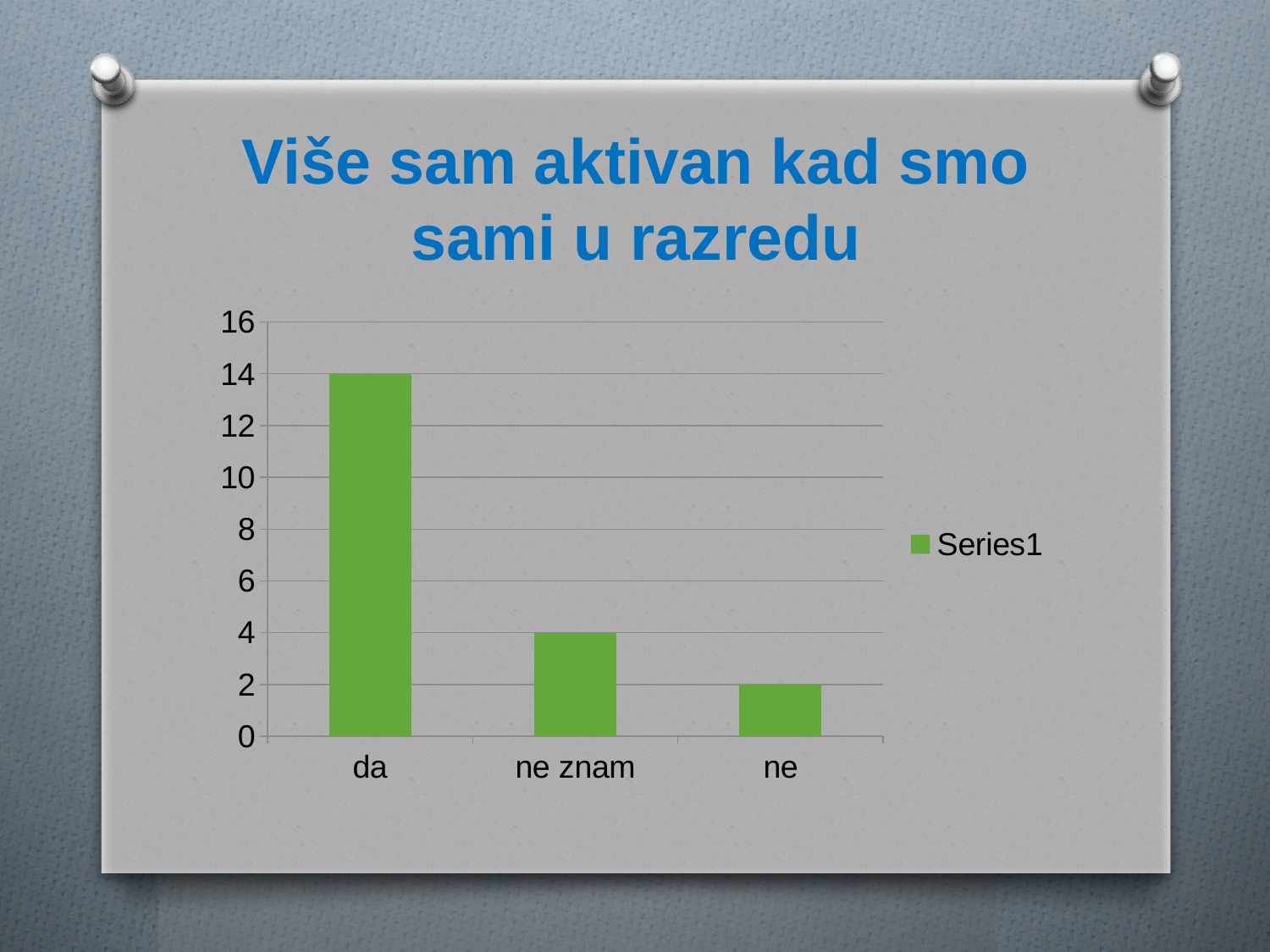

# Više sam aktivan kad smo sami u razredu

### Chart

| Category |  |
|---|---|
| da | 14.0 |
| ne znam | 4.0 |
| ne | 2.0 |